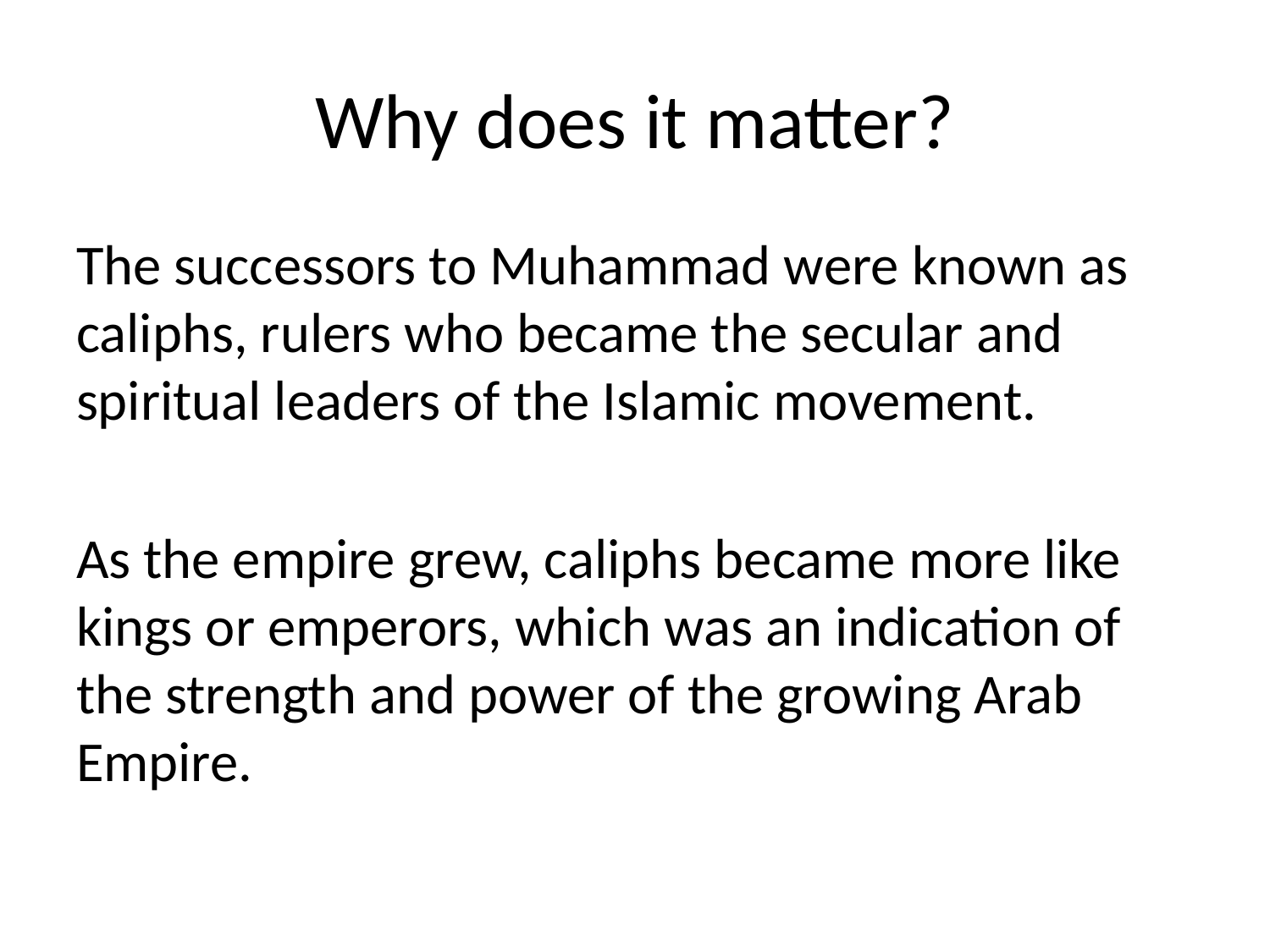

# Why does it matter?
The successors to Muhammad were known as caliphs, rulers who became the secular and spiritual leaders of the Islamic movement.

As the empire grew, caliphs became more like kings or emperors, which was an indication of the strength and power of the growing Arab Empire.